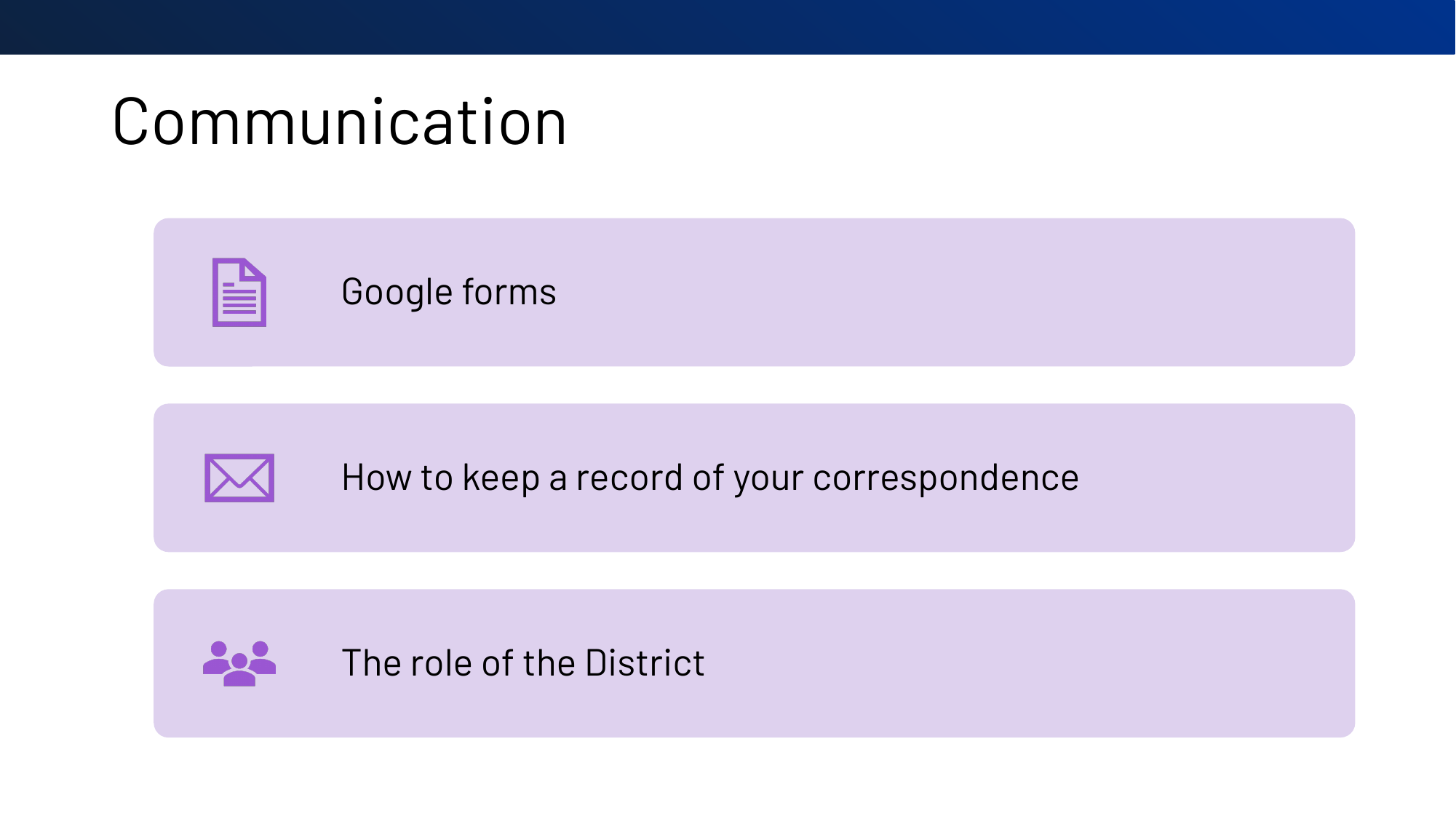

# Communication
Google forms
How to keep a record of your correspondence
The role of the District